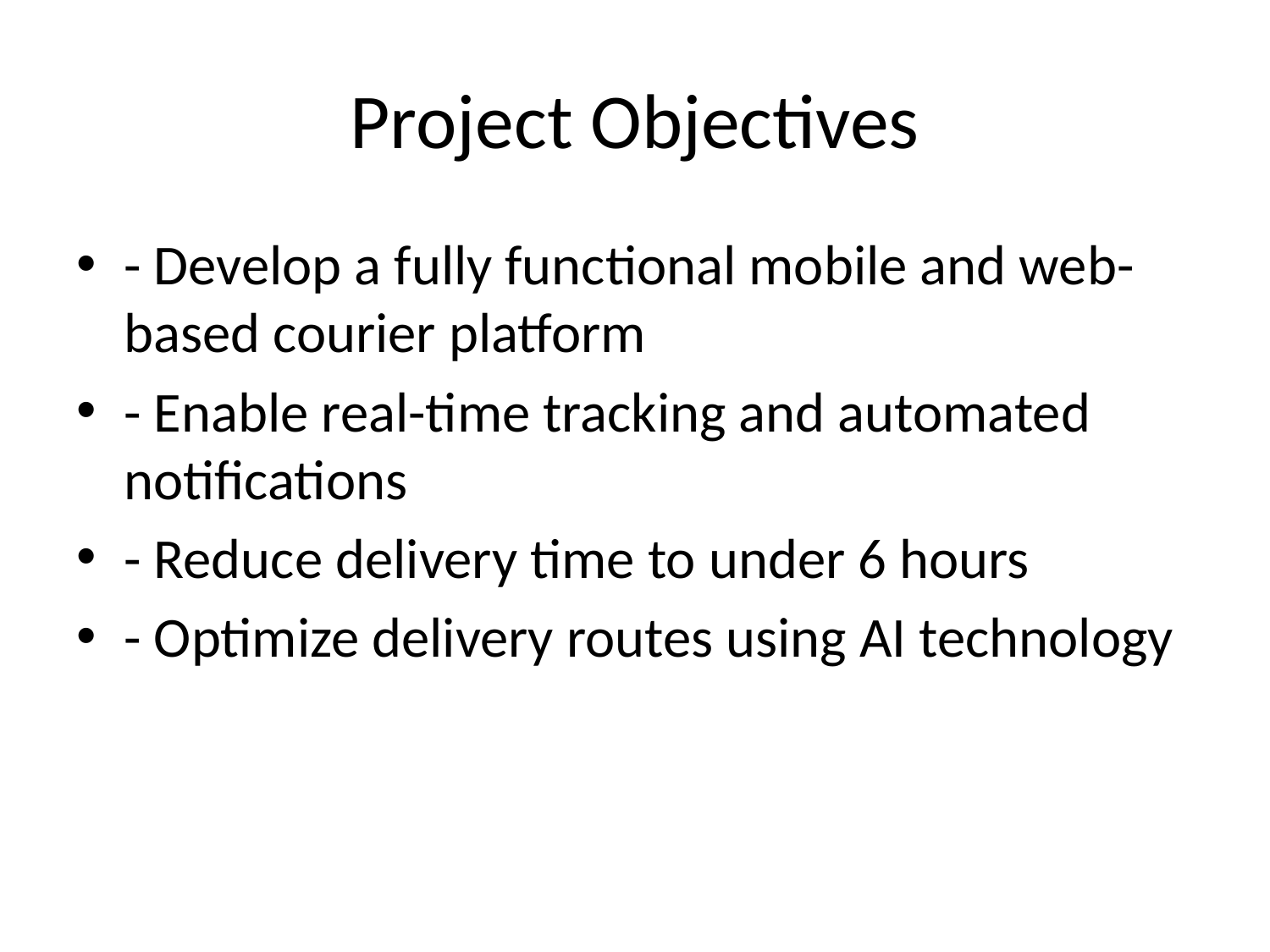

# Project Objectives
- Develop a fully functional mobile and web-based courier platform
- Enable real-time tracking and automated notifications
- Reduce delivery time to under 6 hours
- Optimize delivery routes using AI technology